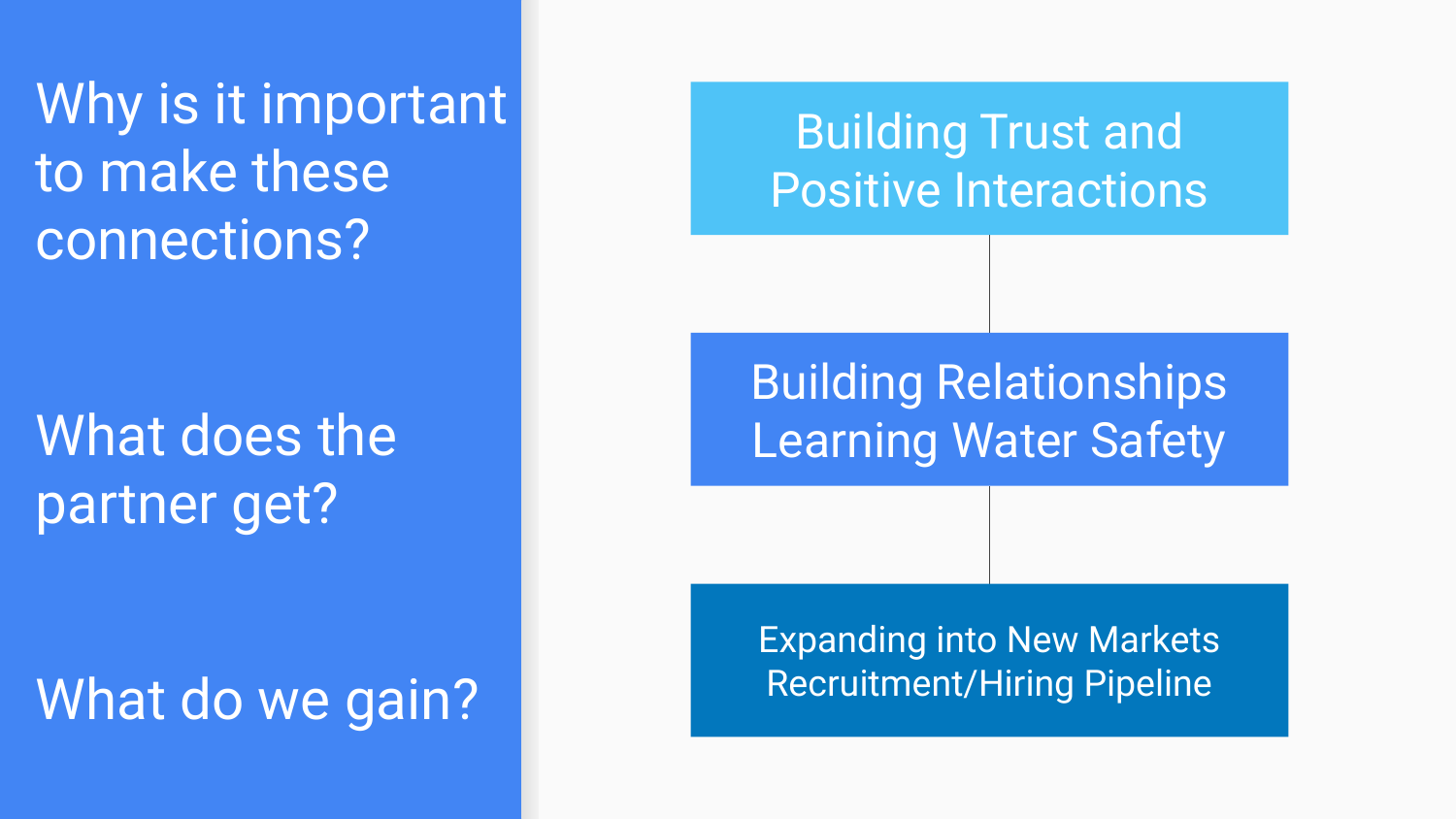

Why is it important
to make these connections?
What does the partner get?
What do we gain?
# Building Trust and Positive Interactions
Building Relationships Learning Water Safety
Expanding into New Markets
Recruitment/Hiring Pipeline